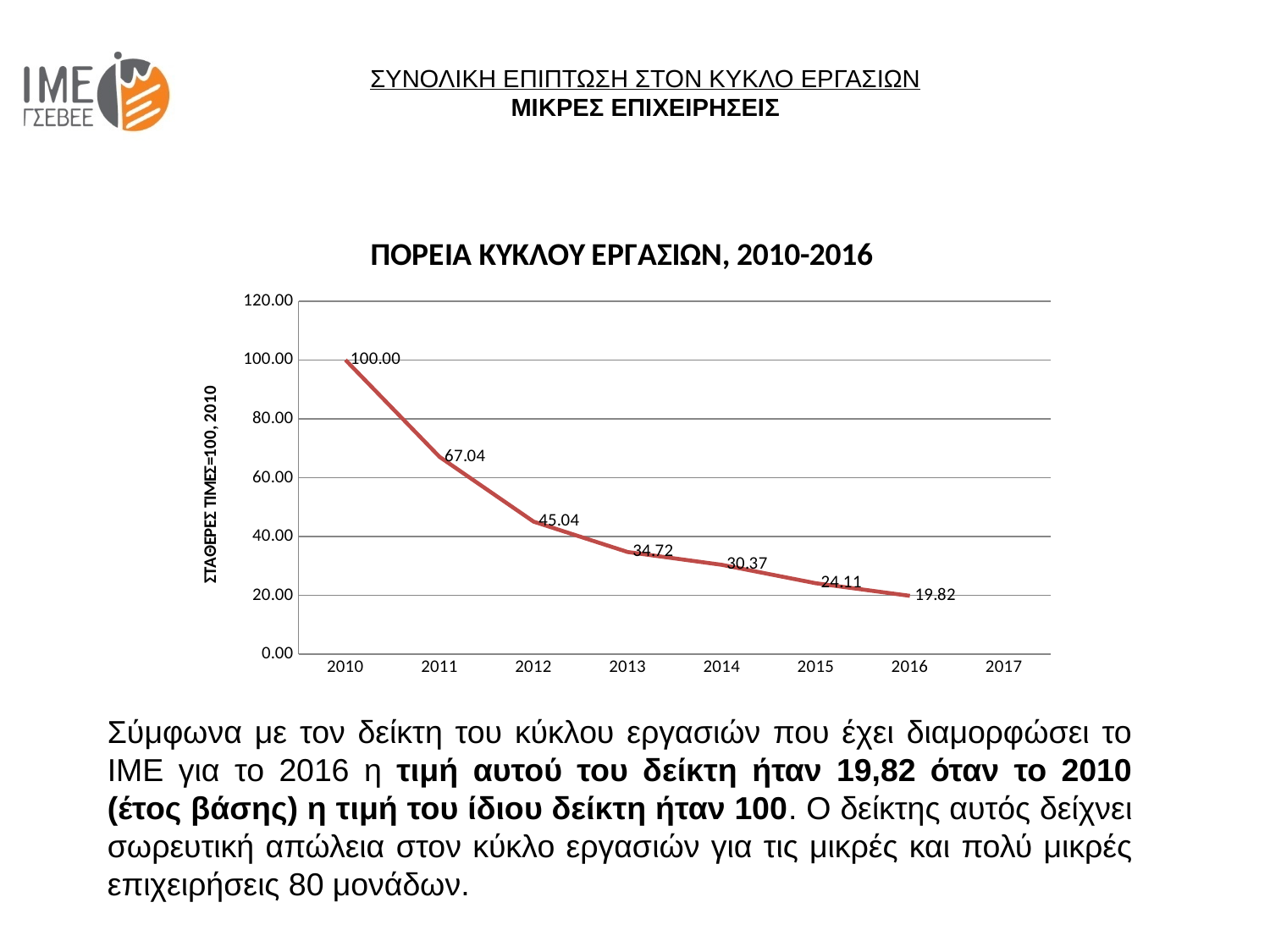

ΣΥΝΟΛΙΚΗ ΕΠΙΠΤΩΣΗ ΣΤΟΝ ΚΥΚΛΟ ΕΡΓΑΣΙΩΝ
ΜΙΚΡΕΣ ΕΠΙΧΕΙΡΗΣΕΙΣ

[unsupported chart]

Σύμφωνα με τον δείκτη του κύκλου εργασιών που έχει διαμορφώσει το ΙΜΕ για το 2016 η τιμή αυτού του δείκτη ήταν 19,82 όταν το 2010 (έτος βάσης) η τιμή του ίδιου δείκτη ήταν 100. Ο δείκτης αυτός δείχνει σωρευτική απώλεια στον κύκλο εργασιών για τις μικρές και πολύ μικρές επιχειρήσεις 80 μονάδων.